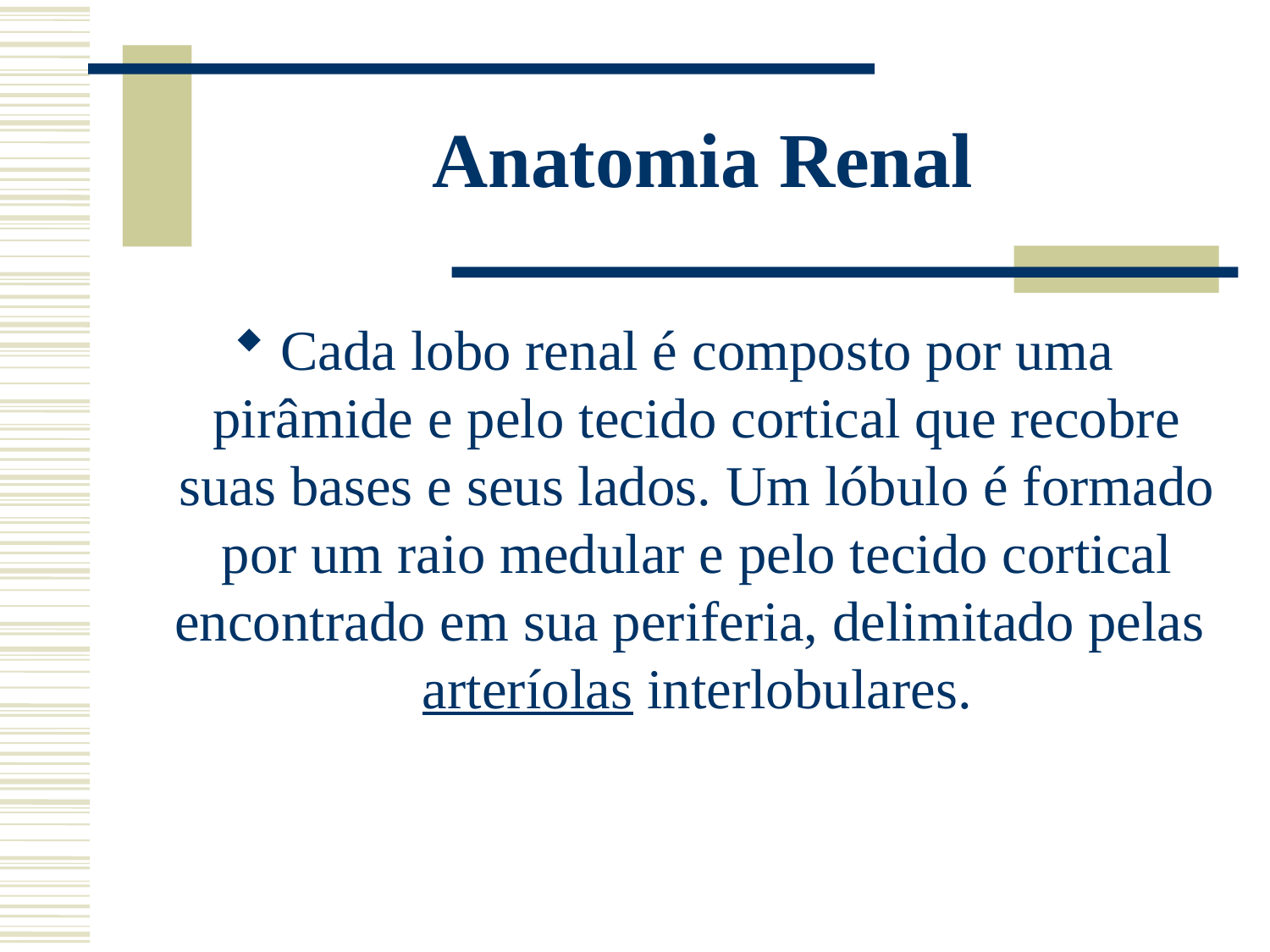

# Anatomia Renal
Cada lobo renal é composto por uma pirâmide e pelo tecido cortical que recobre suas bases e seus lados. Um lóbulo é formado por um raio medular e pelo tecido cortical encontrado em sua periferia, delimitado pelas arteríolas interlobulares.